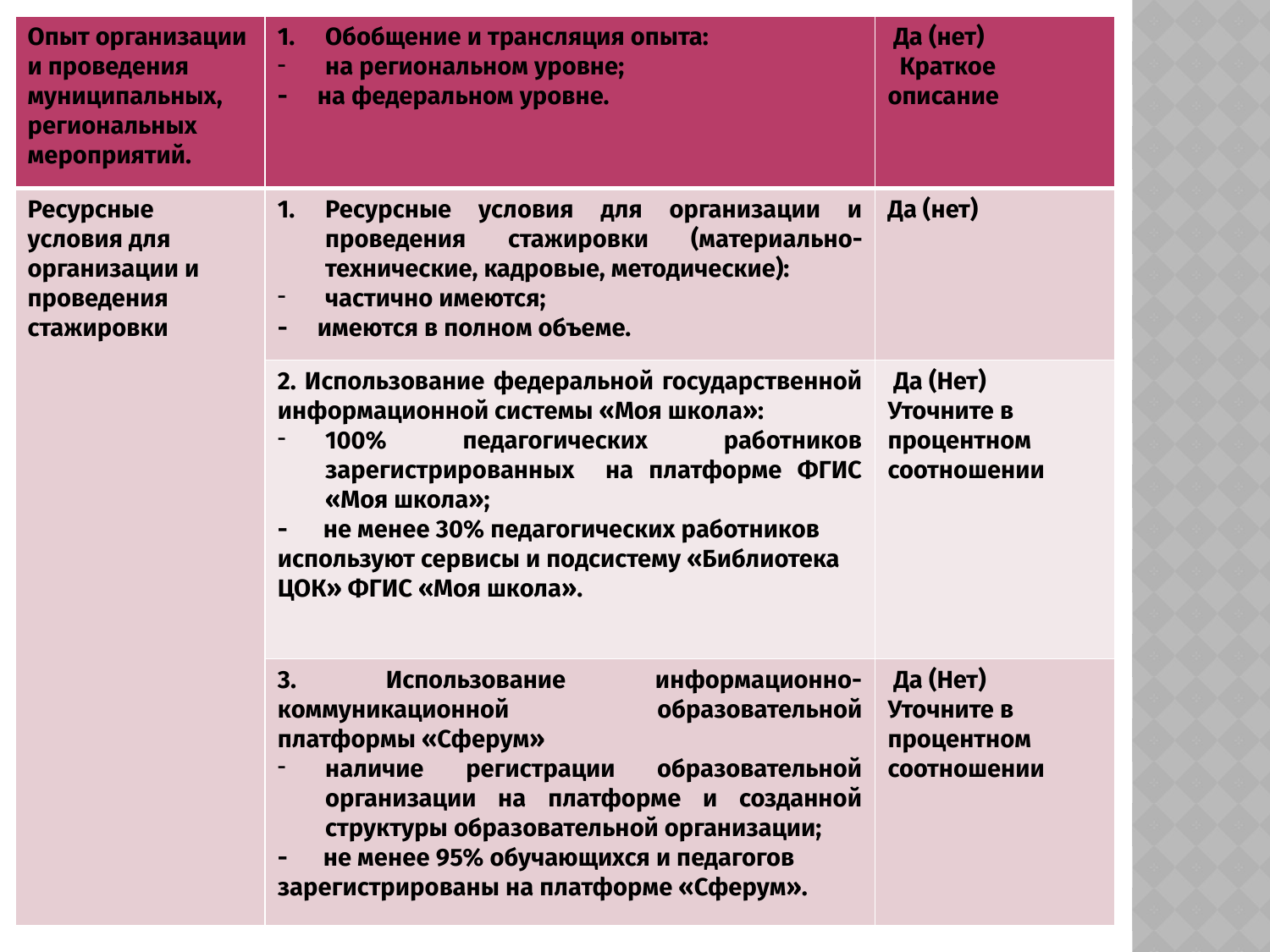

| Опыт организации и проведения муниципальных, региональных мероприятий. | Обобщение и трансляция опыта: на региональном уровне; - на федеральном уровне. | Да (нет) Краткое описание |
| --- | --- | --- |
| Ресурсные условия для организации и проведения стажировки | Ресурсные условия для организации и проведения стажировки (материально-технические, кадровые, методические): частично имеются; - имеются в полном объеме. | Да (нет) |
|  | 2. Использование федеральной государственной информационной системы «Моя школа»: 100% педагогических работников зарегистрированных на платформе ФГИС «Моя школа»; - не менее 30% педагогических работников используют сервисы и подсистему «Библиотека ЦОК» ФГИС «Моя школа». | Да (Нет) Уточните в процентном соотношении |
|  | 3. Использование информационно- коммуникационной образовательной платформы «Сферум» наличие регистрации образовательной организации на платформе и созданной структуры образовательной организации; - не менее 95% обучающихся и педагогов зарегистрированы на платформе «Сферум». | Да (Нет) Уточните в процентном соотношении |